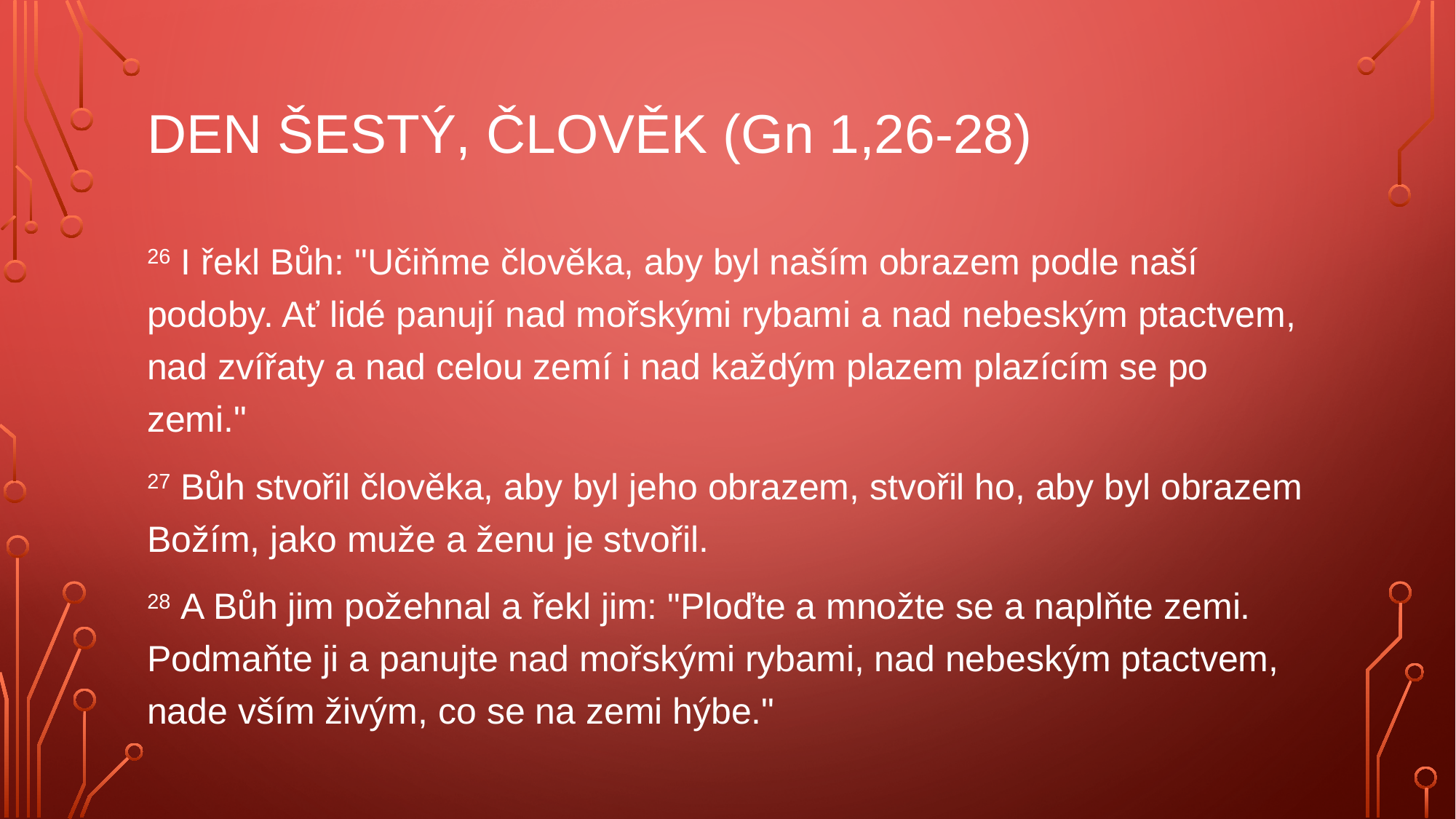

# Den šestý, člověk (Gn 1,26-28)
26 I řekl Bůh: "Učiňme člověka, aby byl naším obrazem podle naší podoby. Ať lidé panují nad mořskými rybami a nad nebeským ptactvem, nad zvířaty a nad celou zemí i nad každým plazem plazícím se po zemi."
27 Bůh stvořil člověka, aby byl jeho obrazem, stvořil ho, aby byl obrazem Božím, jako muže a ženu je stvořil.
28 A Bůh jim požehnal a řekl jim: "Ploďte a množte se a naplňte zemi. Podmaňte ji a panujte nad mořskými rybami, nad nebeským ptactvem, nade vším živým, co se na zemi hýbe."